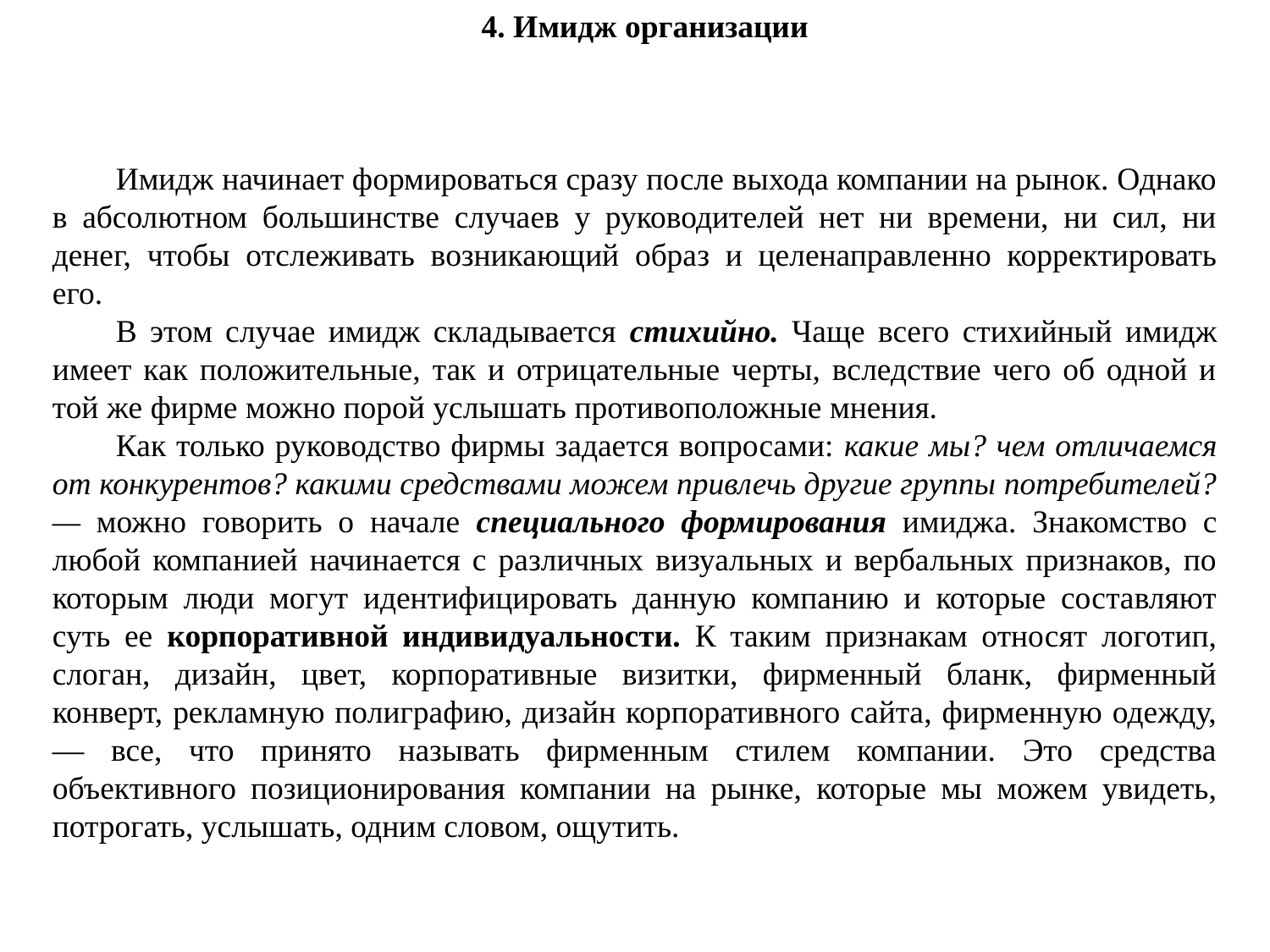

4. Имидж организации
Имидж начинает формироваться сразу после выхода компании на рынок. Однако в абсолютном большинстве случаев у руководителей нет ни времени, ни сил, ни денег, чтобы отслеживать возникающий образ и целенаправленно корректировать его.
В этом случае имидж складывается стихийно. Чаще всего стихийный имидж имеет как положительные, так и отрицательные черты, вследствие чего об одной и той же фирме можно порой услышать противоположные мнения.
Как только руководство фирмы задается вопросами: какие мы? чем отличаемся от конкурентов? какими средствами можем привлечь другие группы потребителей?— можно говорить о начале специального формирования имиджа. Знакомство с любой компанией начинается с различных визуальных и вербальных признаков, по которым люди могут идентифицировать данную компанию и которые составляют суть ее корпоративной индивидуальности. К таким признакам относят логотип, слоган, дизайн, цвет, корпоративные визитки, фирменный бланк, фирменный конверт, рекламную полиграфию, дизайн корпоративного сайта, фирменную одежду, — все, что принято называть фирменным стилем компании. Это средства объективного позиционирования компании на рынке, которые мы можем увидеть, потрогать, услышать, одним словом, ощутить.